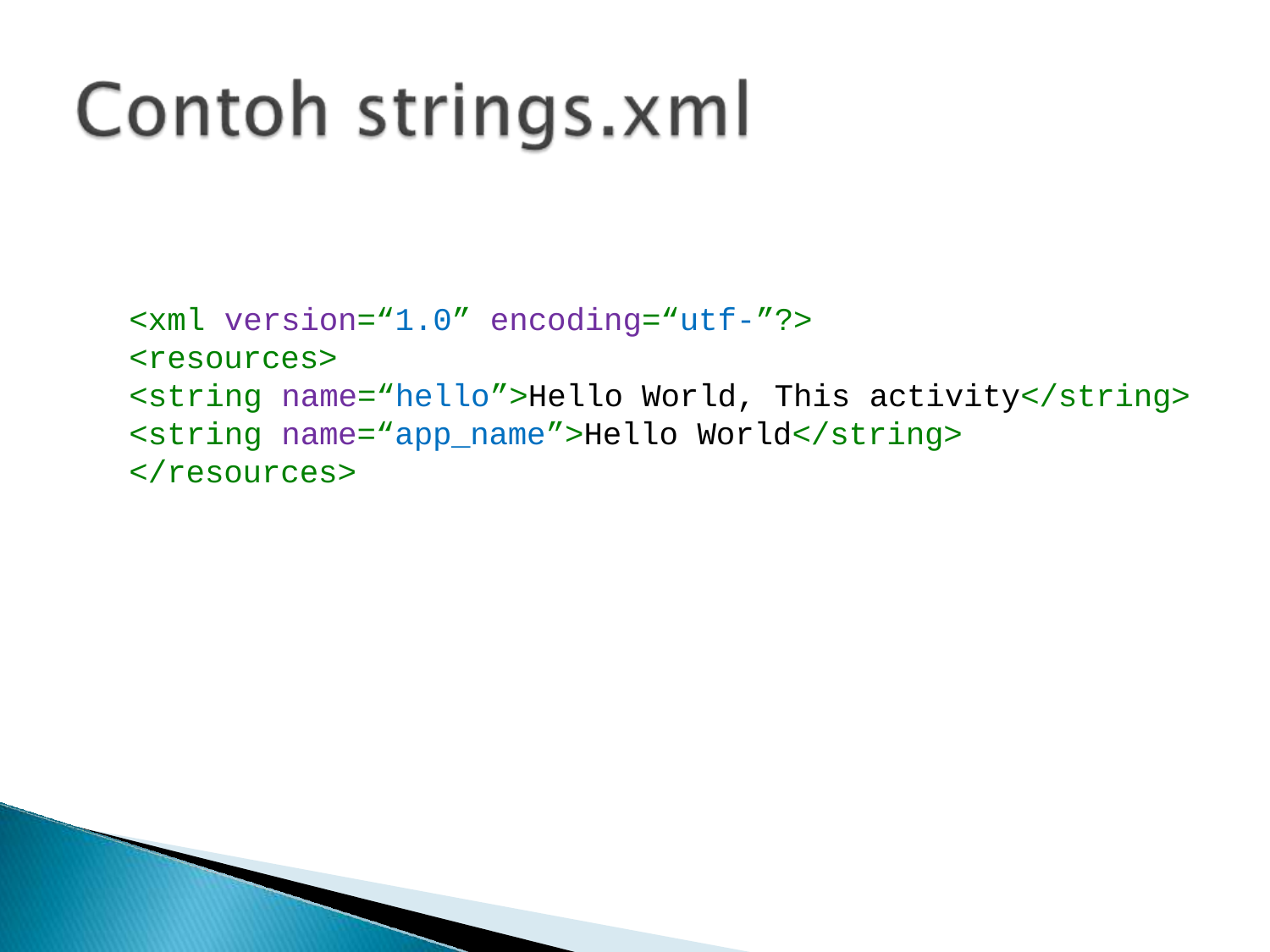

<xml version=“1.0” encoding=“utf-”?>
<resources>
<string name=“hello”>Hello World, This activity</string>
<string name=“app_name”>Hello World</string>
</resources>